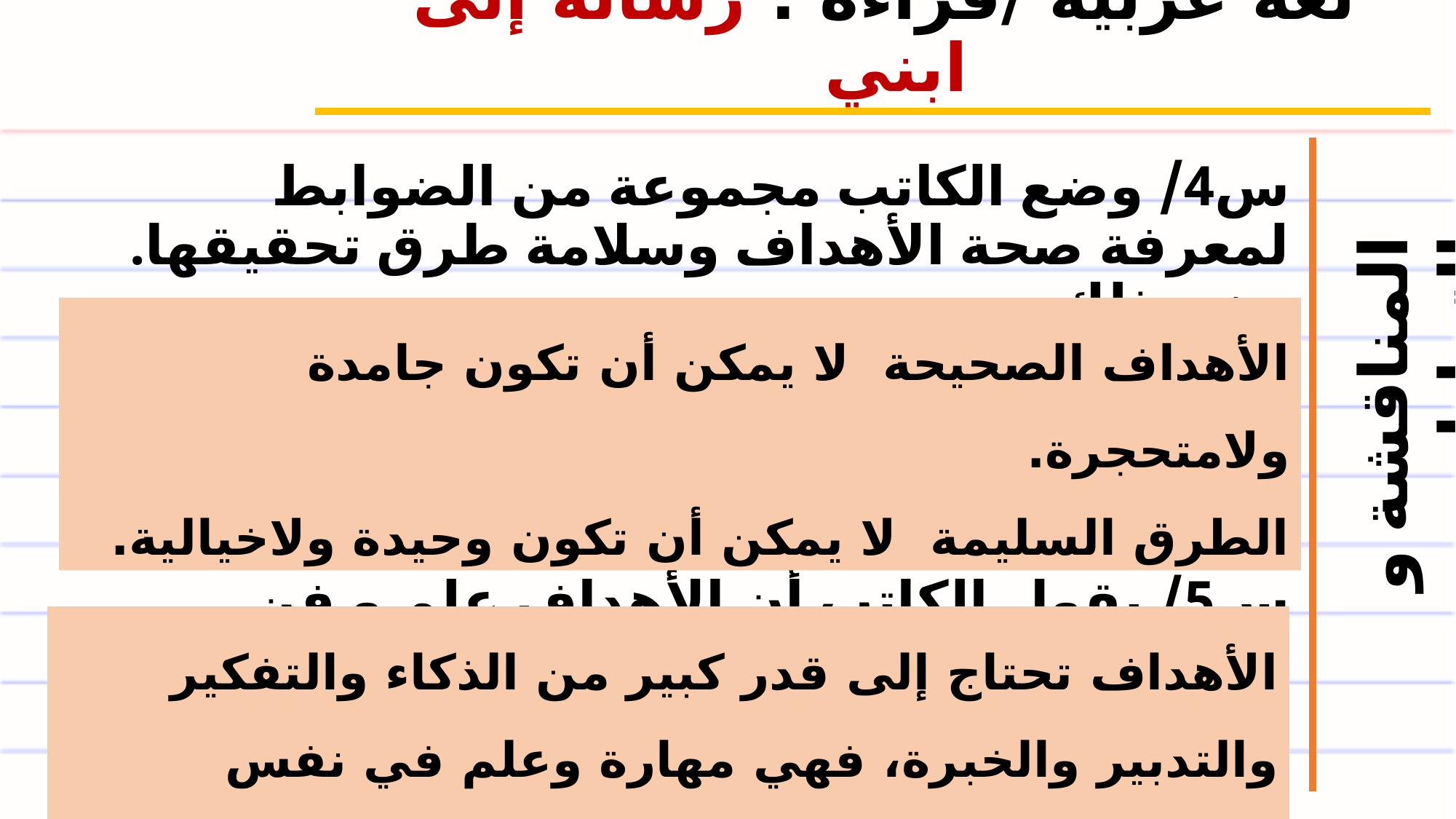

لغة عربية /قراءة : رسالة إلى ابني
س4/ وضع الكاتب مجموعة من الضوابط لمعرفة صحة الأهداف وسلامة طرق تحقيقها. بيني ذلك.

س5/ يقول الكاتب أن الأهداف علم و فن.  بيني ذلك.
الأهداف الصحيحة  لا يمكن أن تكون جامدة ولامتحجرة.
الطرق السليمة  لا يمكن أن تكون وحيدة ولاخيالية.
المناقشة و التحليل
الأهداف تحتاج إلى قدر كبير من الذكاء والتفكير والتدبير والخبرة، فهي مهارة وعلم في نفس الوقت.